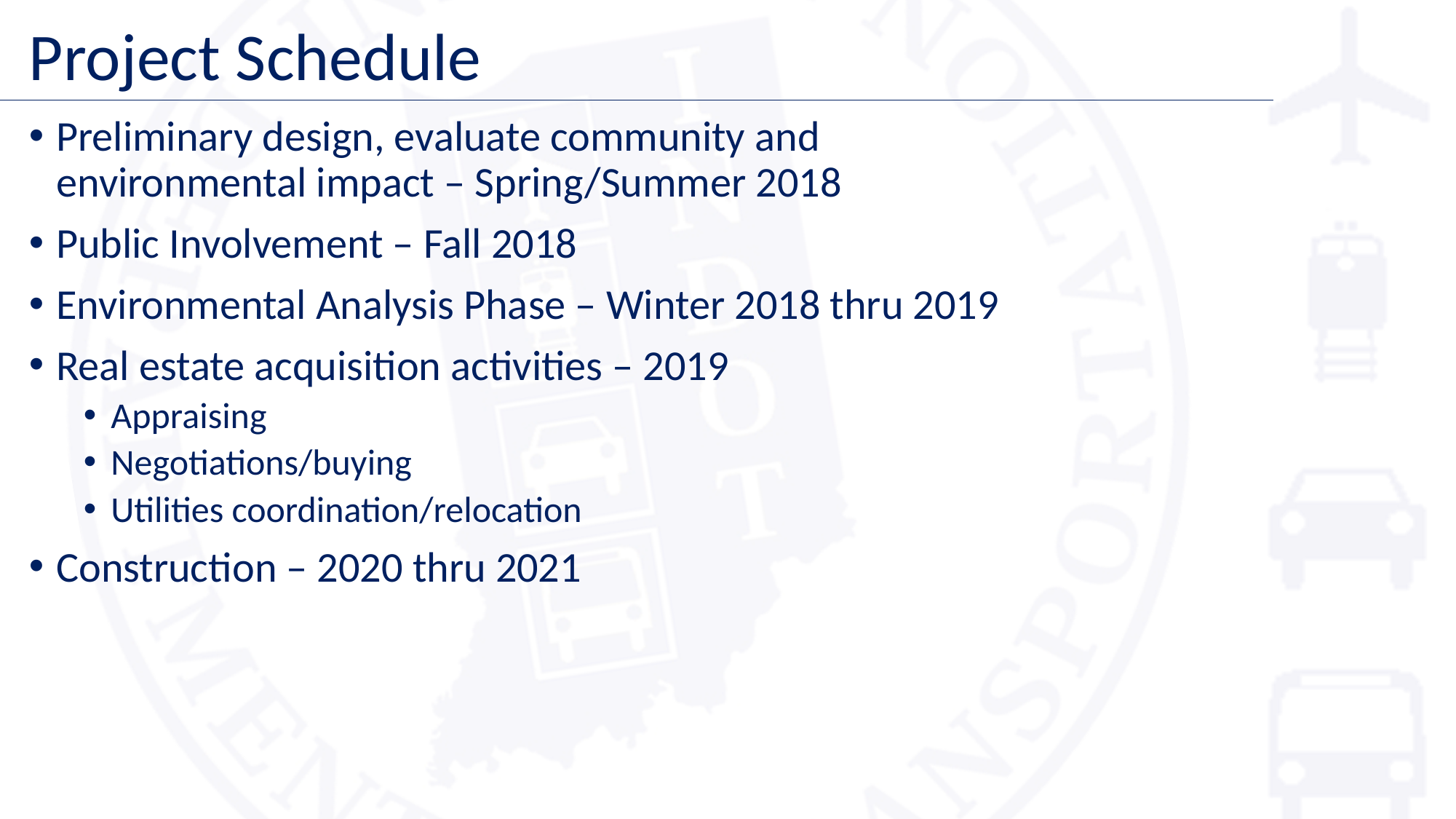

# Project Schedule
Preliminary design, evaluate community and environmental impact – Spring/Summer 2018
Public Involvement – Fall 2018
Environmental Analysis Phase – Winter 2018 thru 2019
Real estate acquisition activities – 2019
Appraising
Negotiations/buying
Utilities coordination/relocation
Construction – 2020 thru 2021